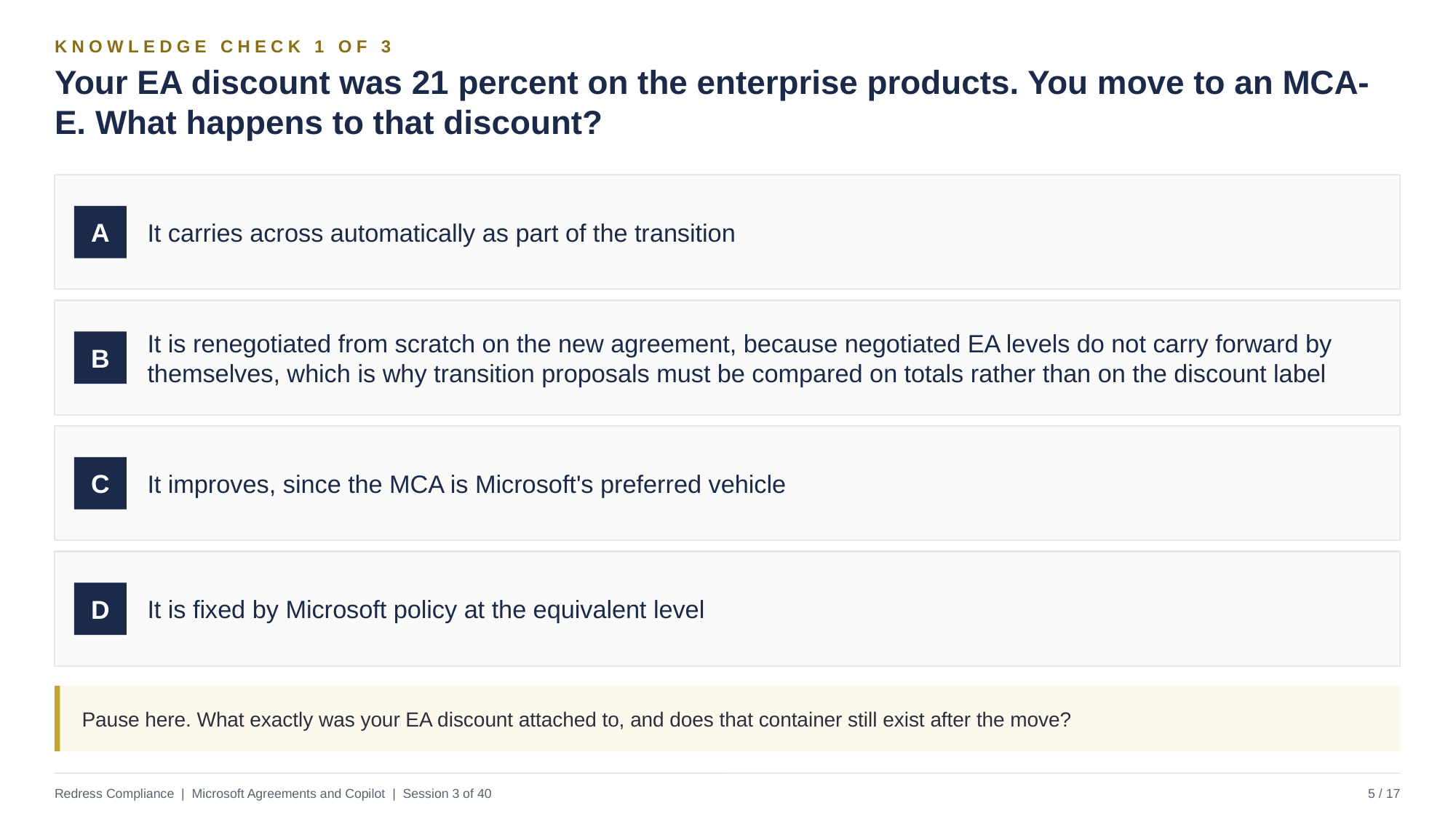

KNOWLEDGE CHECK 1 OF 3
Your EA discount was 21 percent on the enterprise products. You move to an MCA-E. What happens to that discount?

It carries across automatically as part of the transition

A

It is renegotiated from scratch on the new agreement, because negotiated EA levels do not carry forward by themselves, which is why transition proposals must be compared on totals rather than on the discount label

B

It improves, since the MCA is Microsoft's preferred vehicle

C

It is fixed by Microsoft policy at the equivalent level

D

Pause here. What exactly was your EA discount attached to, and does that container still exist after the move?

Redress Compliance  |  Microsoft Agreements and Copilot  |  Session 3 of 40
5 / 17